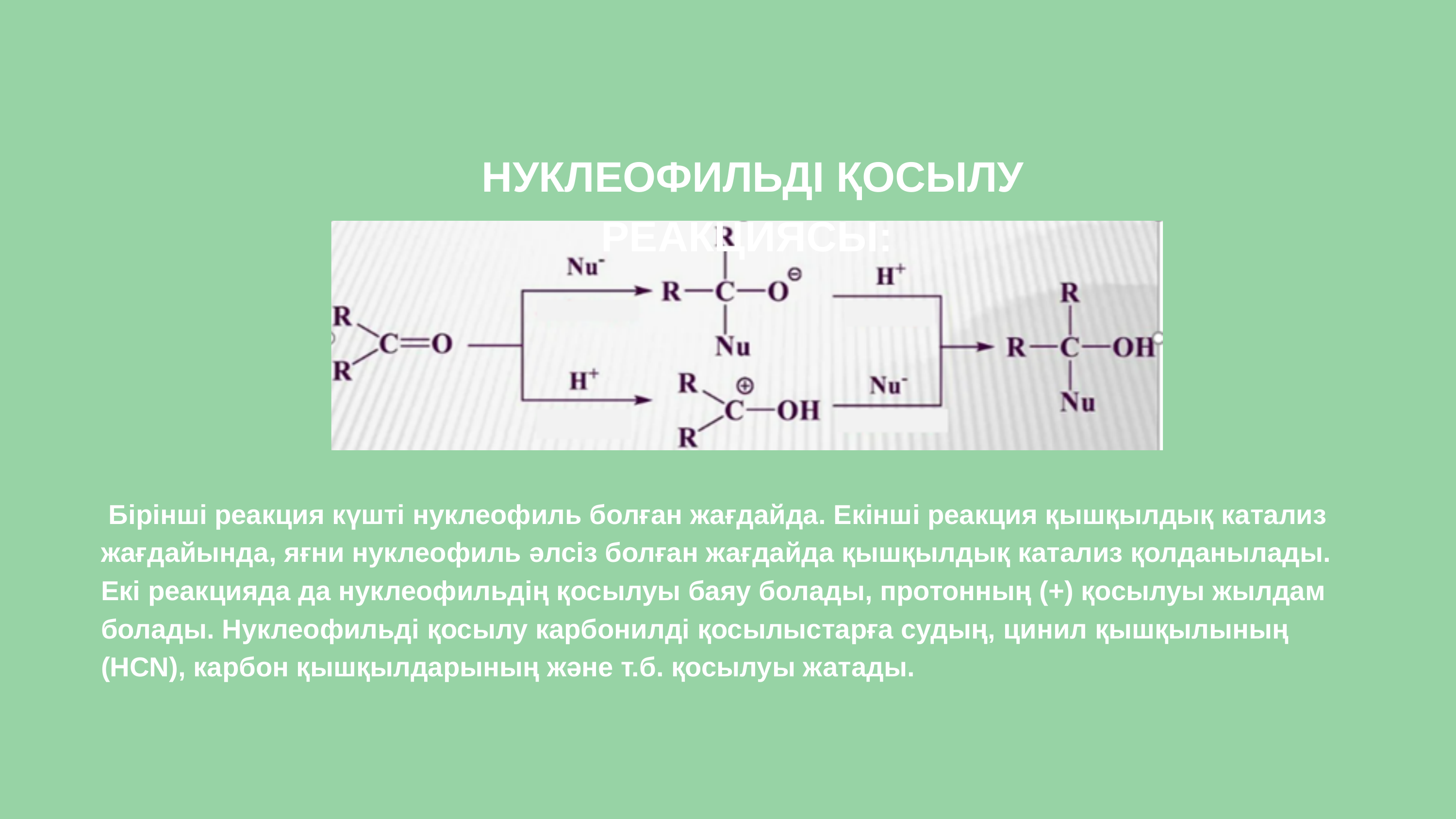

НУКЛЕОФИЛЬДІ ҚОСЫЛУ РЕАКЦИЯСЫ:

 Бірінші реакция күшті нуклеофиль болған жағдайда. Екінші реакция қышқылдық катализ жағдайында, яғни нуклеофиль әлсіз болған жағдайда қышқылдық катализ қолданылады. Екі реакцияда да нуклеофильдің қосылуы баяу болады, протонның (+) қосылуы жылдам болады. Нуклеофильді қосылу карбонилді қосылыстарға судың, цинил қышқылының (НСN), карбон қышқылдарының және т.б. қосылуы жатады.